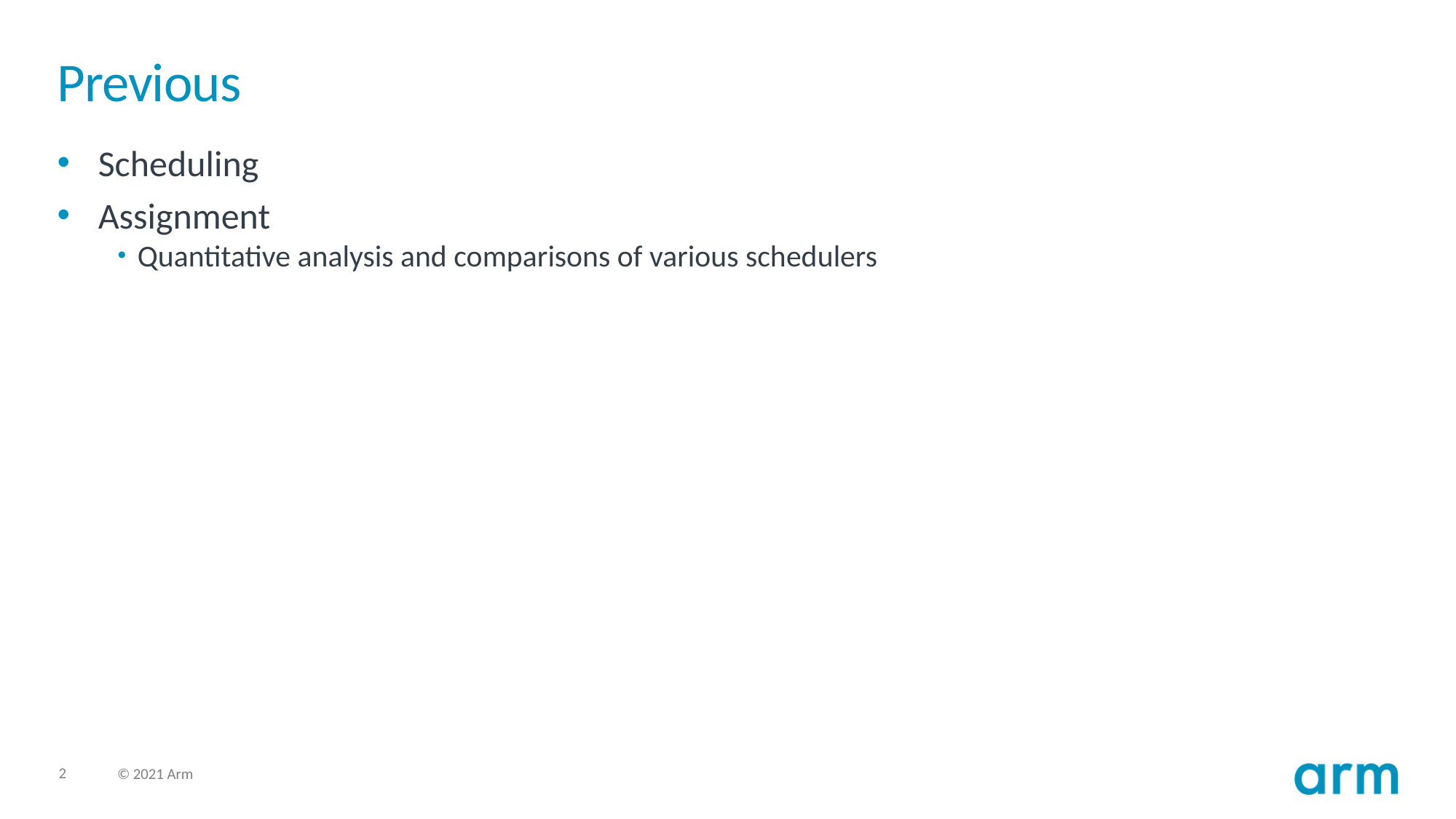

# Previous
Scheduling
Assignment
Quantitative analysis and comparisons of various schedulers